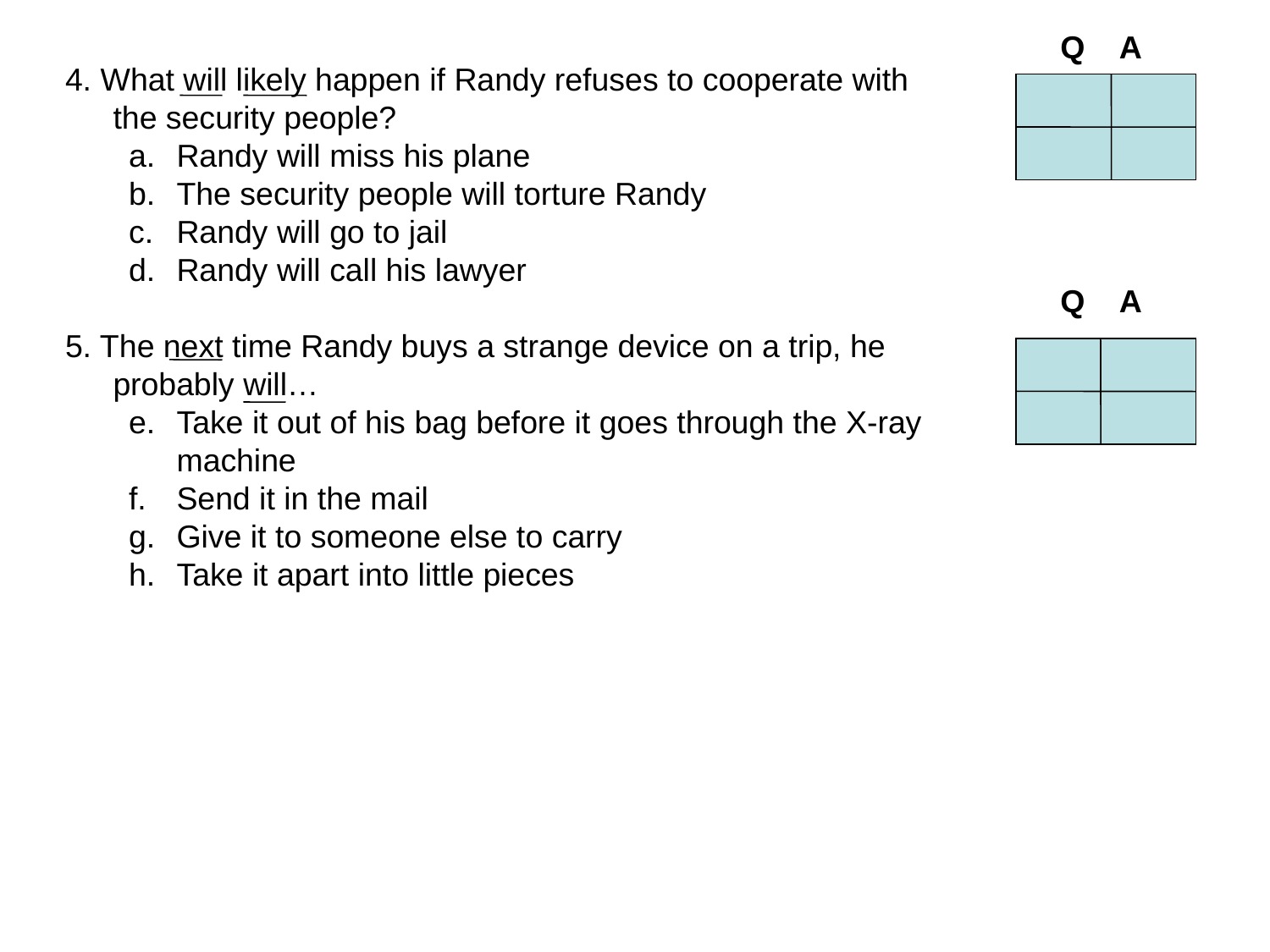

Q    A
4. What will likely happen if Randy refuses to cooperate with the security people?
Randy will miss his plane
The security people will torture Randy
Randy will go to jail
Randy will call his lawyer

5. The next time Randy buys a strange device on a trip, he probably will…
Take it out of his bag before it goes through the X-ray machine
Send it in the mail
Give it to someone else to carry
Take it apart into little pieces

Q    A